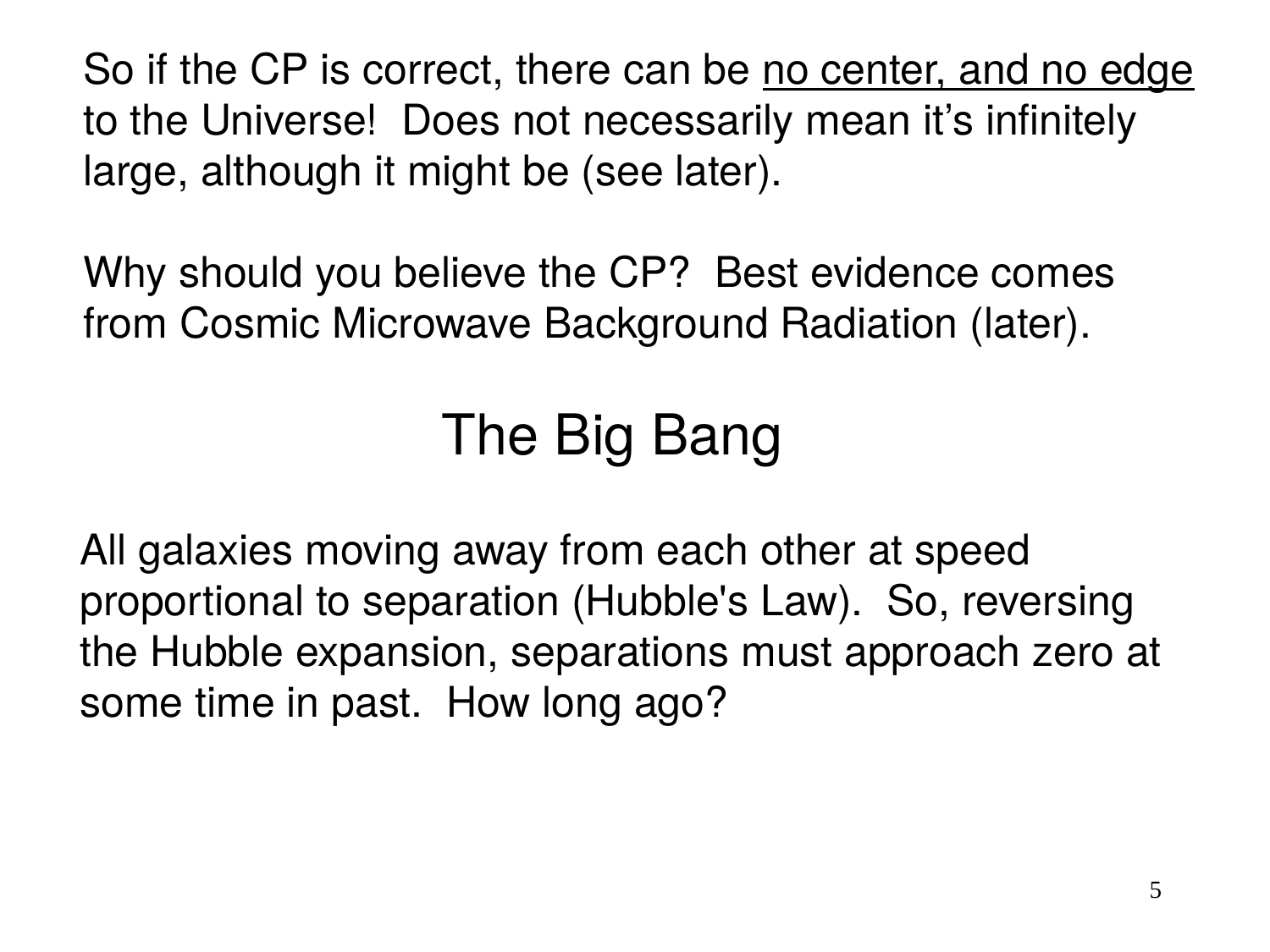

So if the CP is correct, there can be no center, and no edge to the Universe!  Does not necessarily mean it’s infinitely large, although it might be (see later).

Why should you believe the CP?  Best evidence comes from Cosmic Microwave Background Radiation (later).
The Big Bang
All galaxies moving away from each other at speed proportional to separation (Hubble's Law).  So, reversing the Hubble expansion, separations must approach zero at some time in past.  How long ago?
5